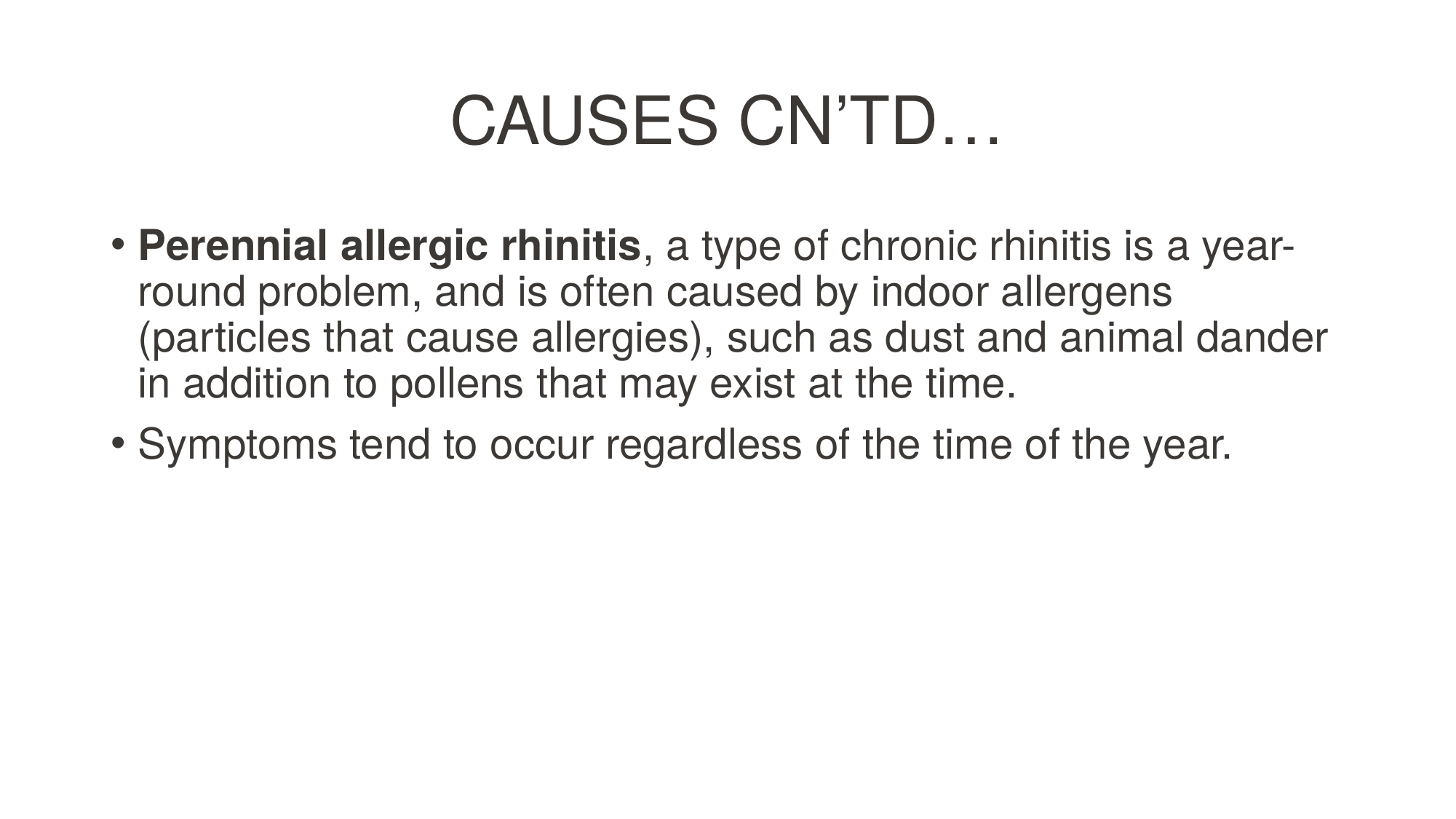

# CAUSES CN’TD…
Perennial allergic rhinitis, a type of chronic rhinitis is a year-round problem, and is often caused by indoor allergens (particles that cause allergies), such as dust and animal dander in addition to pollens that may exist at the time.
Symptoms tend to occur regardless of the time of the year.